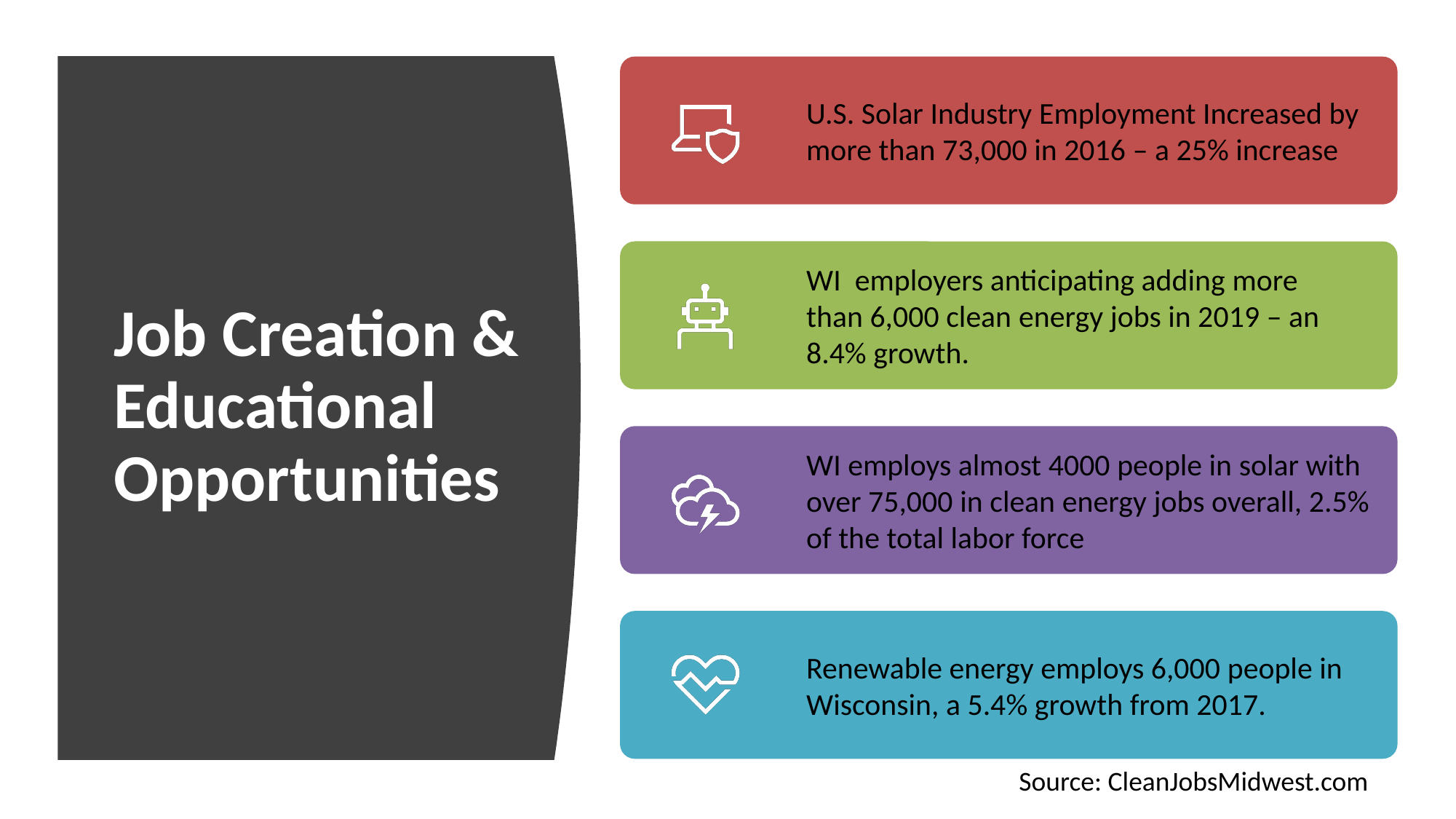

U.S. Solar Industry Employment Increased by more than 73,000 in 2016 – a 25% increase
WI  employers anticipating adding more than 6,000 clean energy jobs in 2019 – an 8.4% growth.
WI employs almost 4000 people in solar with over 75,000 in clean energy jobs overall, 2.5% of the total labor force
Renewable energy employs 6,000 people in Wisconsin, a 5.4% growth from 2017.

Job Creation & Educational Opportunities
Source: CleanJobsMidwest.com